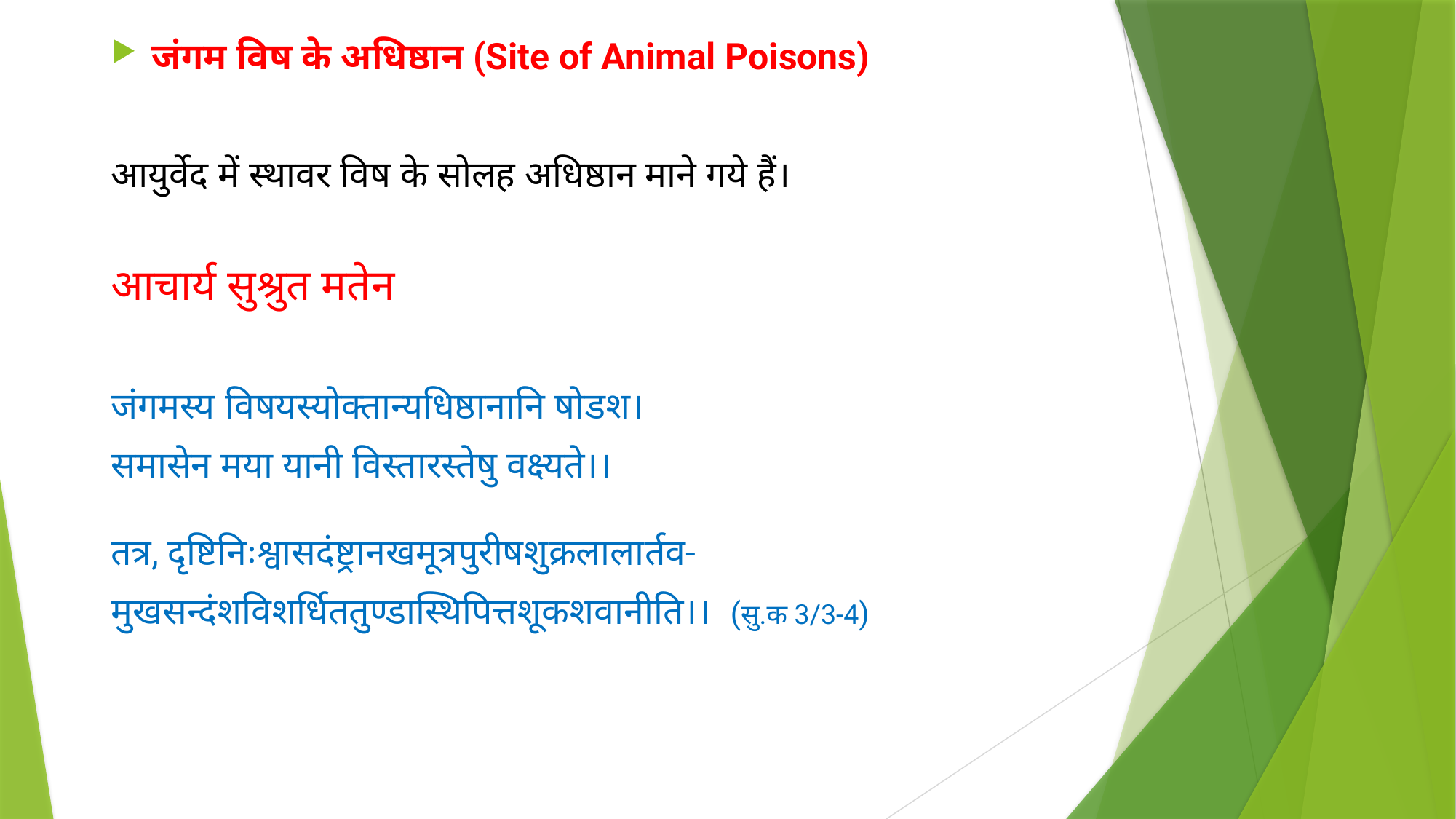

जंगम विष के अधिष्ठान (Site of Animal Poisons)

आयुर्वेद में स्थावर विष के सोलह अधिष्ठान माने गये हैं।

आचार्य सुश्रुत मतेन

जंगमस्य विषयस्योक्तान्यधिष्ठानानि षोडश।
समासेन मया यानी विस्तारस्तेषु वक्ष्यते।।
तत्र, दृष्टिनिःश्वासदंष्ट्रानखमूत्रपुरीषशुक्रलालार्तव-
मुखसन्दंशविशर्धिततुण्डास्थिपित्तशूकशवानीति।।  (सु.क 3/3-4)